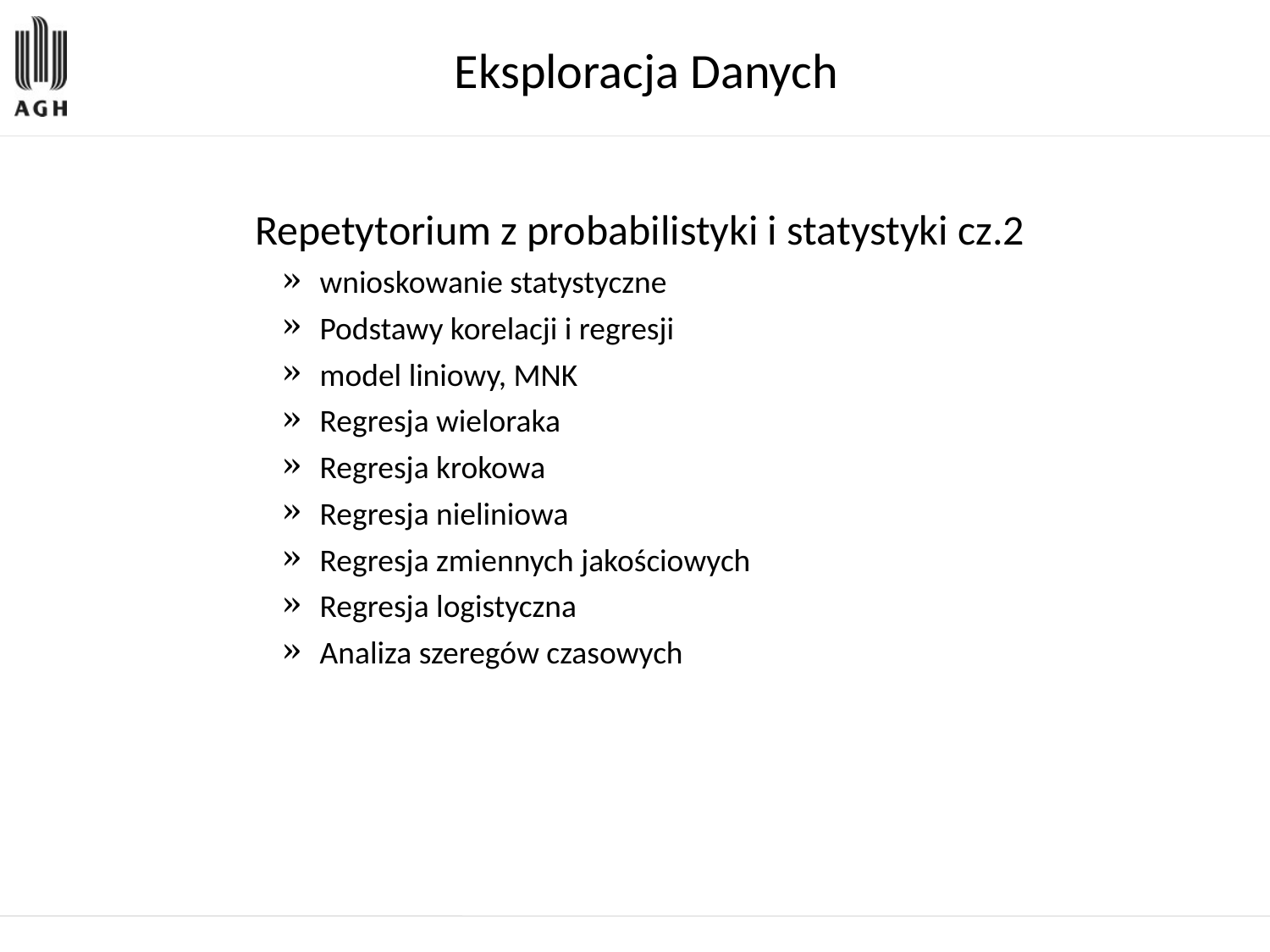

# Eksploracja Danych
Repetytorium z probabilistyki i statystyki cz.2
wnioskowanie statystyczne
Podstawy korelacji i regresji
model liniowy, MNK
Regresja wieloraka
Regresja krokowa
Regresja nieliniowa
Regresja zmiennych jakościowych
Regresja logistyczna
Analiza szeregów czasowych